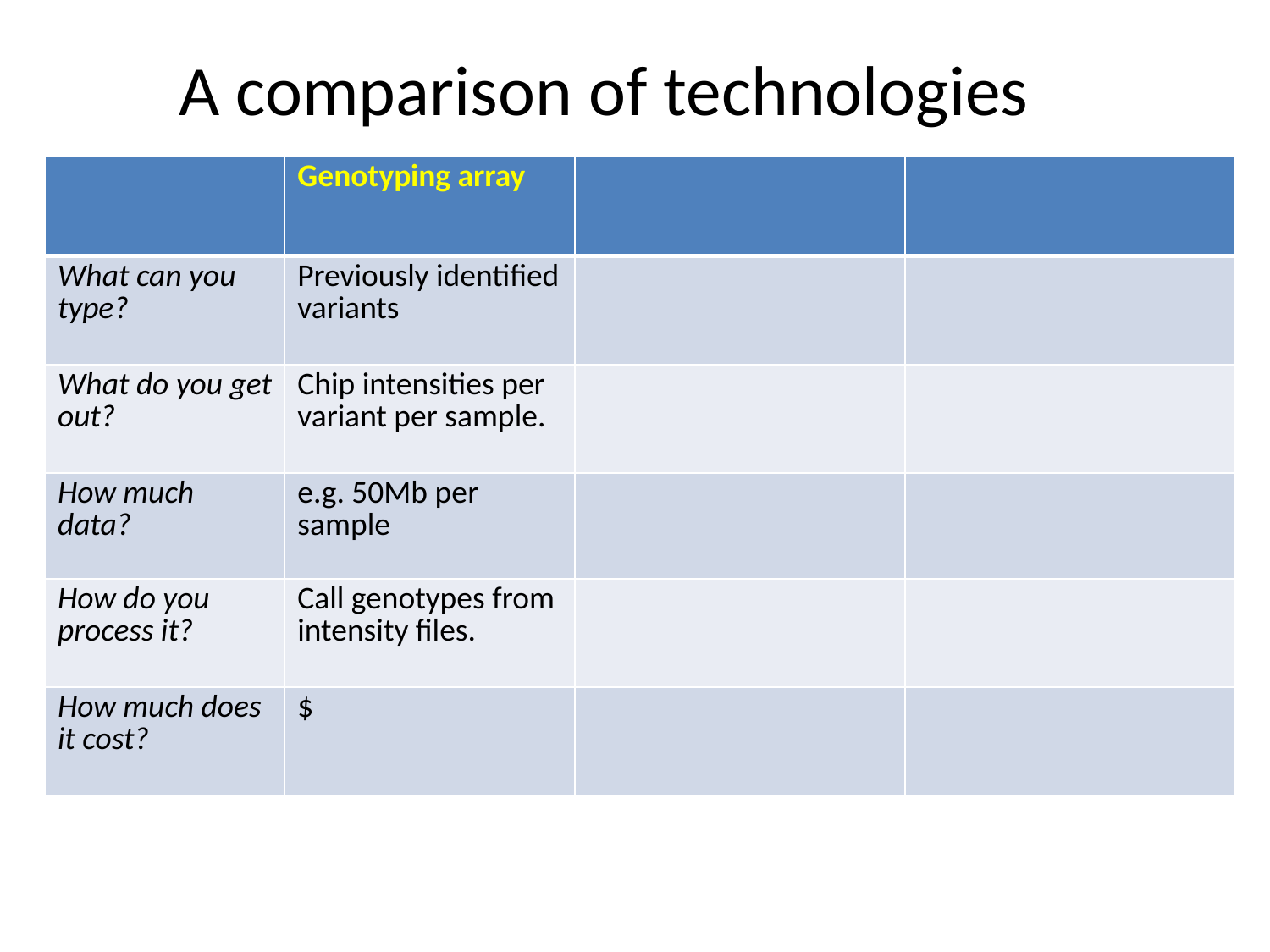

# A comparison of technologies
|  | Genotyping array |  |  |
| --- | --- | --- | --- |
| What can you type? | Previously identified variants |  |  |
| What do you get out? | Chip intensities per variant per sample. |  |  |
| How much data? | e.g. 50Mb per sample |  |  |
| How do you process it? | Call genotypes from intensity files. |  |  |
| How much does it cost? | $ |  |  |